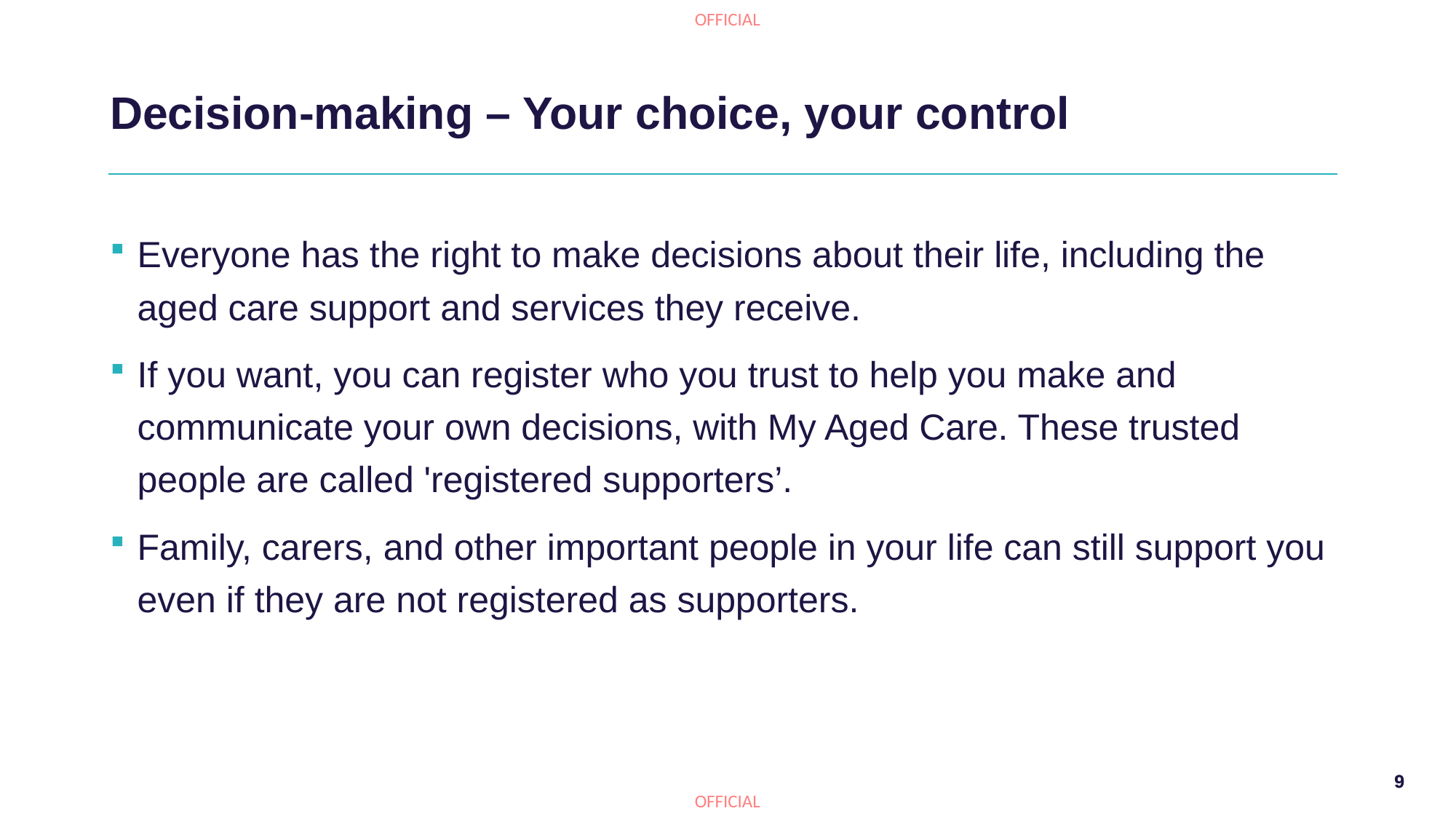

# Decision-making – Your choice, your control
Everyone has the right to make decisions about their life, including the aged care support and services they receive.
If you want, you can register who you trust to help you make and communicate your own decisions, with My Aged Care. These trusted people are called 'registered supporters’.
Family, carers, and other important people in your life can still support you even if they are not registered as supporters.